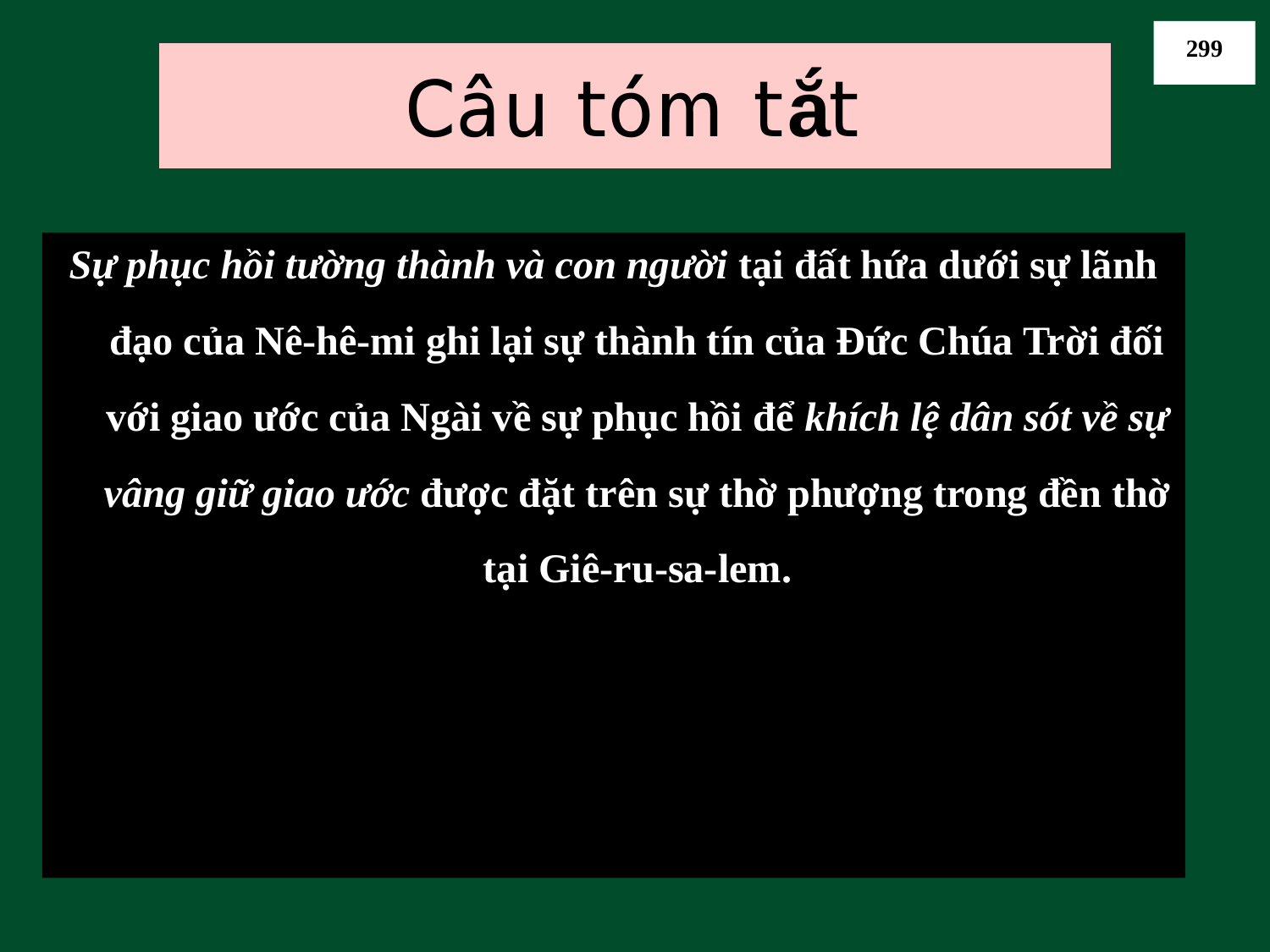

299
# Câu tóm tắt
Sự phục hồi tường thành và con người tại đất hứa dưới sự lãnh đạo của Nê-hê-mi ghi lại sự thành tín của Đức Chúa Trời đối với giao ước của Ngài về sự phục hồi để khích lệ dân sót về sự vâng giữ giao ước được đặt trên sự thờ phượng trong đền thờ tại Giê-ru-sa-lem.